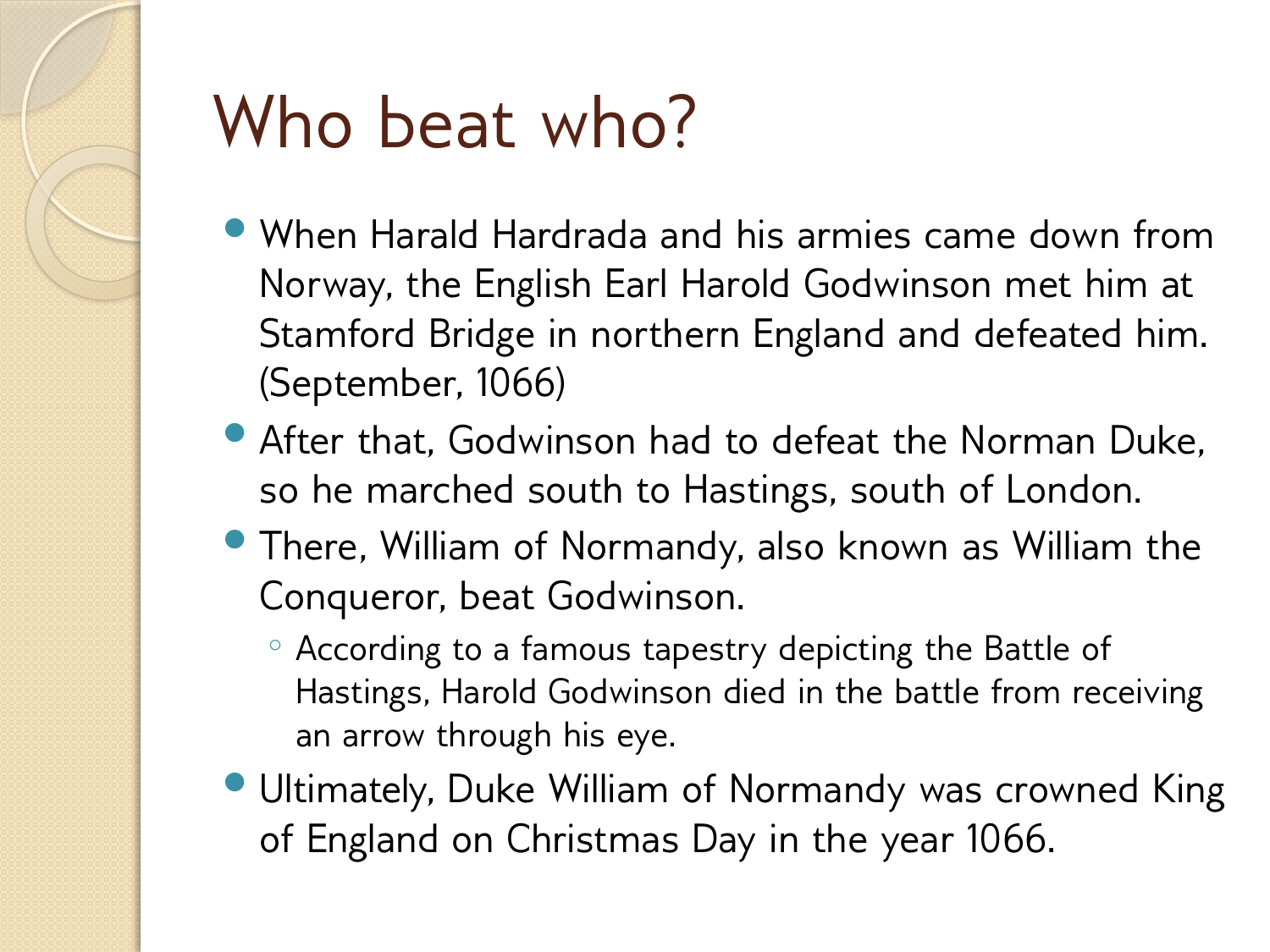

# Who beat who?
When Harald Hardrada and his armies came down from Norway, the English Earl Harold Godwinson met him at Stamford Bridge in northern England and defeated him. (September, 1066)
After that, Godwinson had to defeat the Norman Duke, so he marched south to Hastings, south of London.
There, William of Normandy, also known as William the Conqueror, beat Godwinson.
According to a famous tapestry depicting the Battle of Hastings, Harold Godwinson died in the battle from receiving an arrow through his eye.
Ultimately, Duke William of Normandy was crowned King of England on Christmas Day in the year 1066.